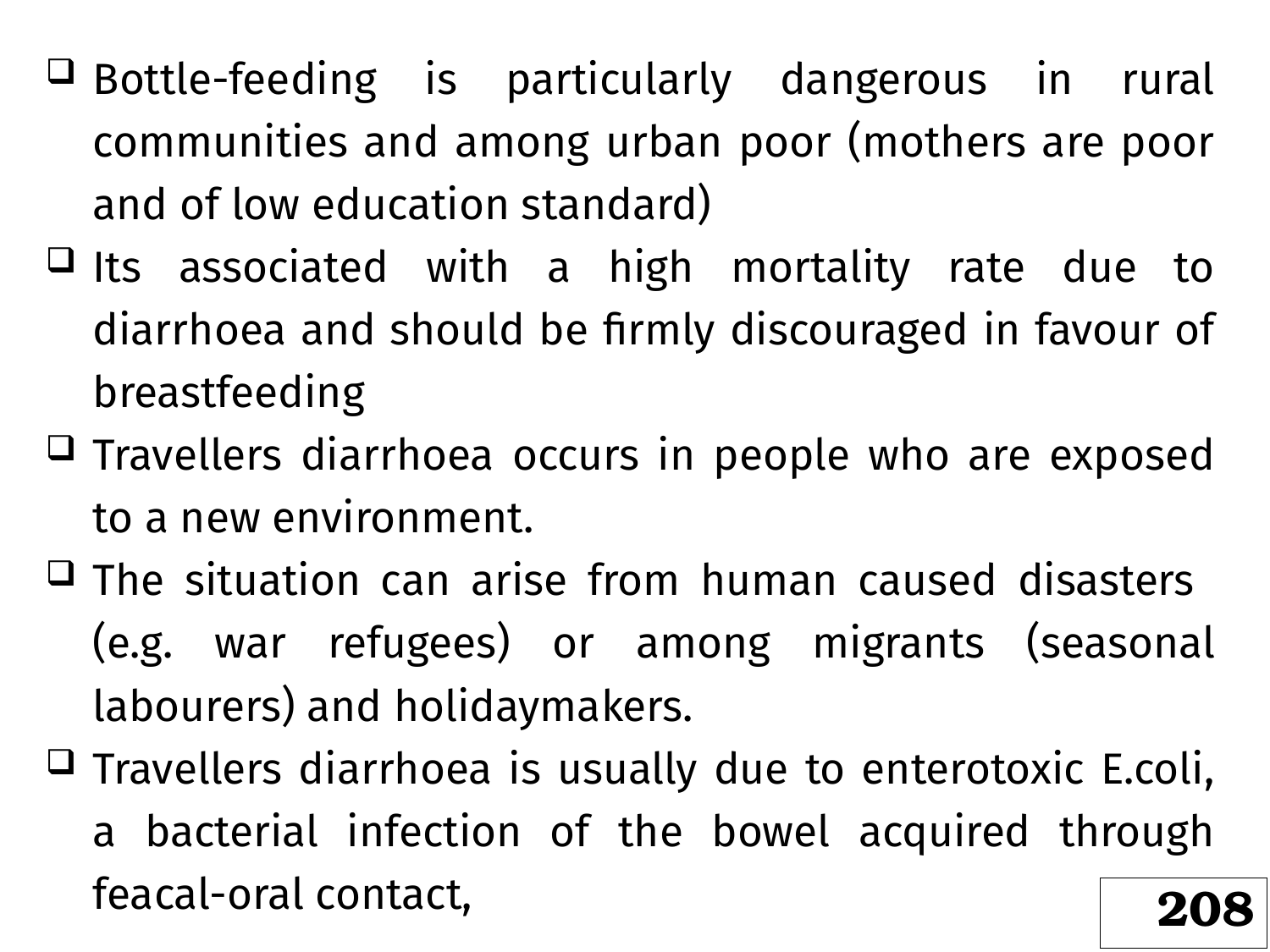

Bottle-feeding is particularly dangerous in rural communities and among urban poor (mothers are poor and of low education standard)
Its associated with a high mortality rate due to diarrhoea and should be firmly discouraged in favour of breastfeeding
Travellers diarrhoea occurs in people who are exposed to a new environment.
The situation can arise from human caused disasters  (e.g. war refugees) or among migrants (seasonal labourers) and holidaymakers.
Travellers diarrhoea is usually due to enterotoxic E.coli, a bacterial infection of the bowel acquired through feacal-oral contact,

208